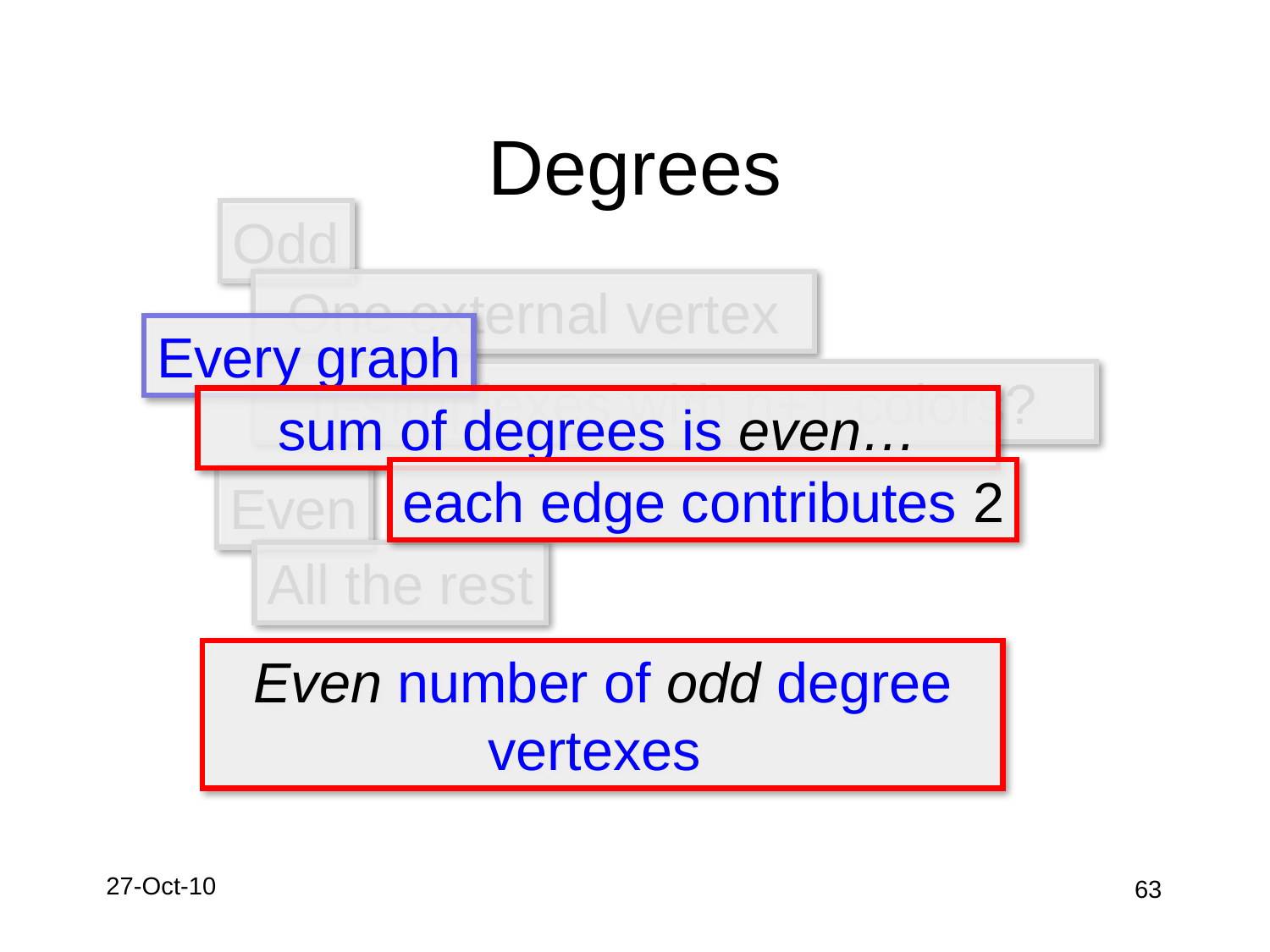

# Degrees
Odd
One external vertex
Every graph
n-simplexes with n+1 colors?
sum of degrees is even…
each edge contributes 2
Even
All the rest
Even number of odd degree vertexes
27-Oct-10
63